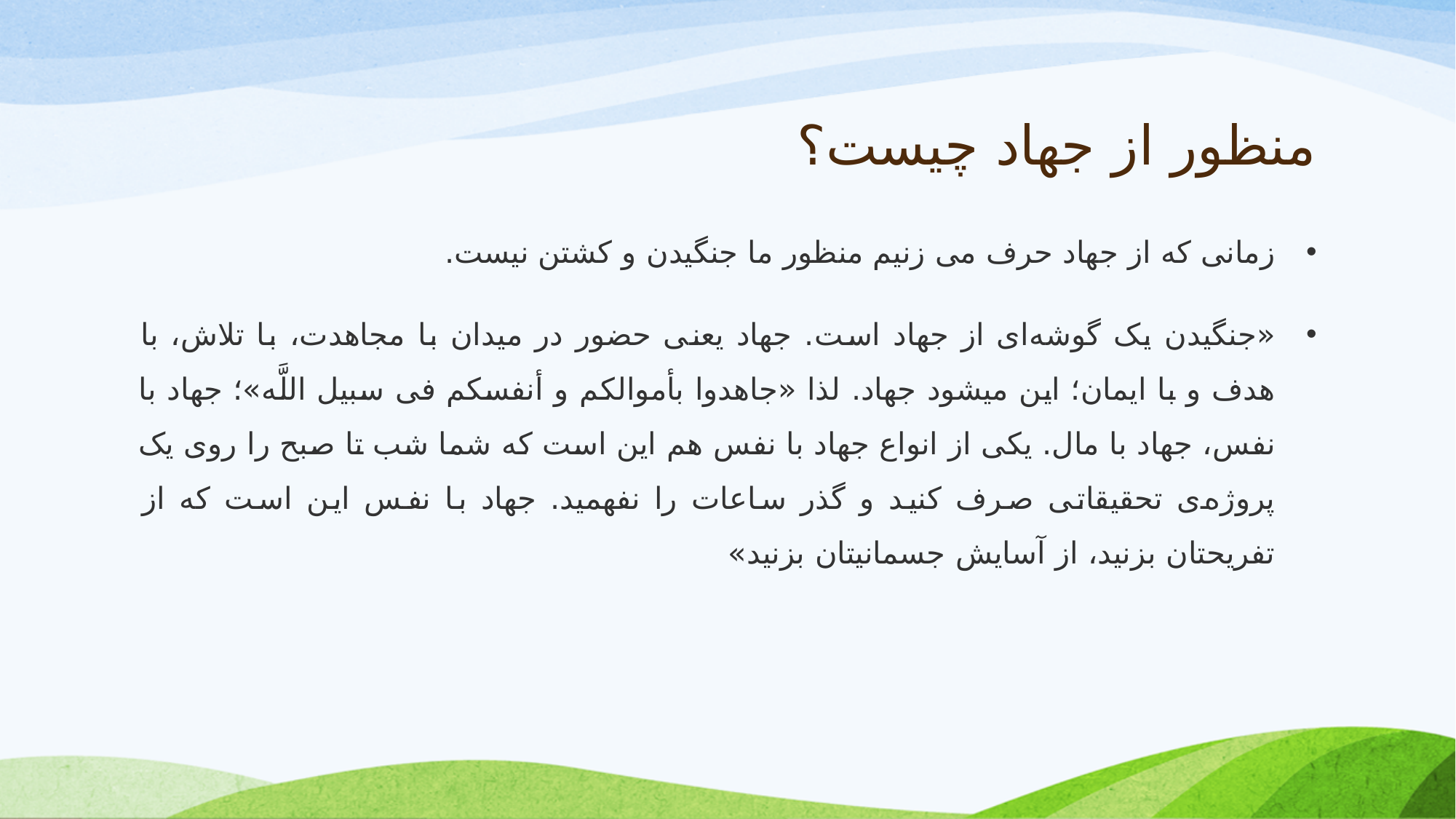

# منظور از جهاد چیست؟
زمانی که از جهاد حرف می زنیم منظور ما جنگیدن و کشتن نیست.
«جنگیدن یک گوشه‌اى از جهاد است. جهاد یعنى حضور در میدان با مجاهدت، با تلاش، با هدف و با ایمان؛ این میشود جهاد. لذا «جاهدوا بأموالکم و أنفسکم فى سبیل اللَّه»؛ جهاد با نفس، جهاد با مال. یکى از انواع جهاد با نفس هم این است که شما شب تا صبح را روى یک پروژه‌ى تحقیقاتى صرف کنید و گذر ساعات را نفهمید. جهاد با نفس این است که از تفریحتان بزنید، از آسایش جسمانیتان بزنید»